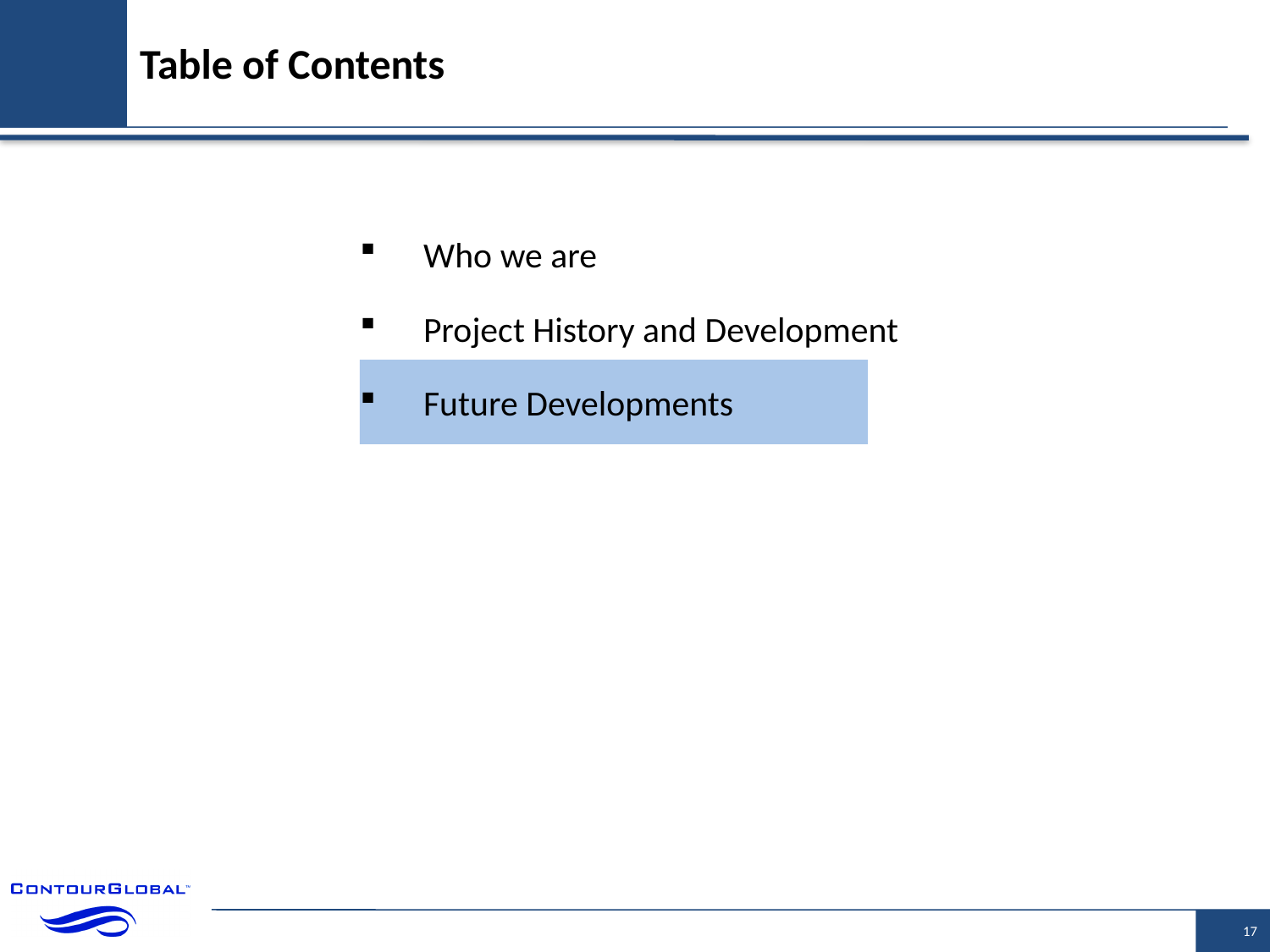

# Table of Contents
Who we are
Project History and Development
Future Developments